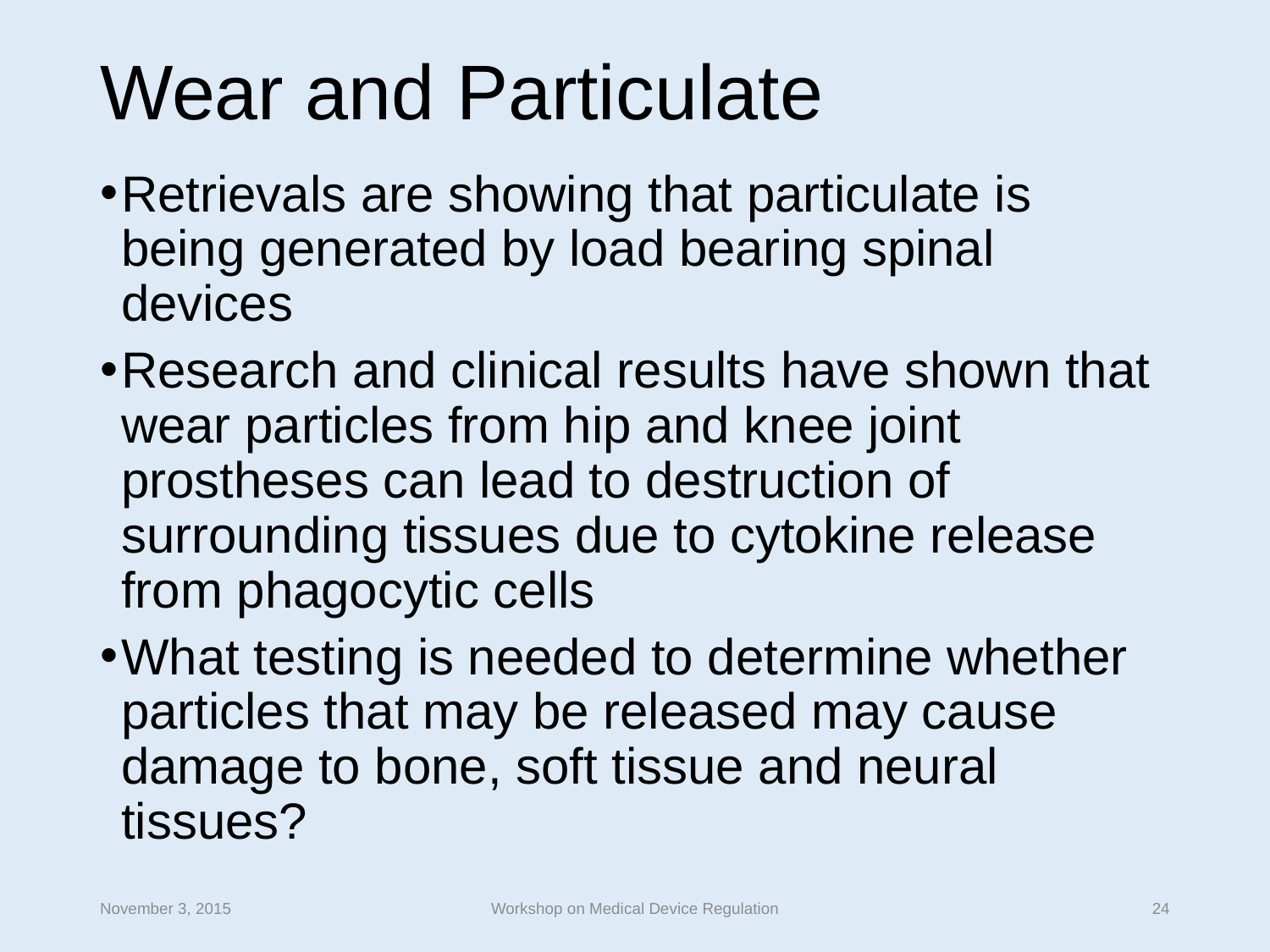

# Wear and Particulate
Retrievals are showing that particulate is being generated by load bearing spinal devices
Research and clinical results have shown that wear particles from hip and knee joint prostheses can lead to destruction of surrounding tissues due to cytokine release from phagocytic cells
What testing is needed to determine whether particles that may be released may cause damage to bone, soft tissue and neural tissues?
November 3, 2015
Workshop on Medical Device Regulation
24